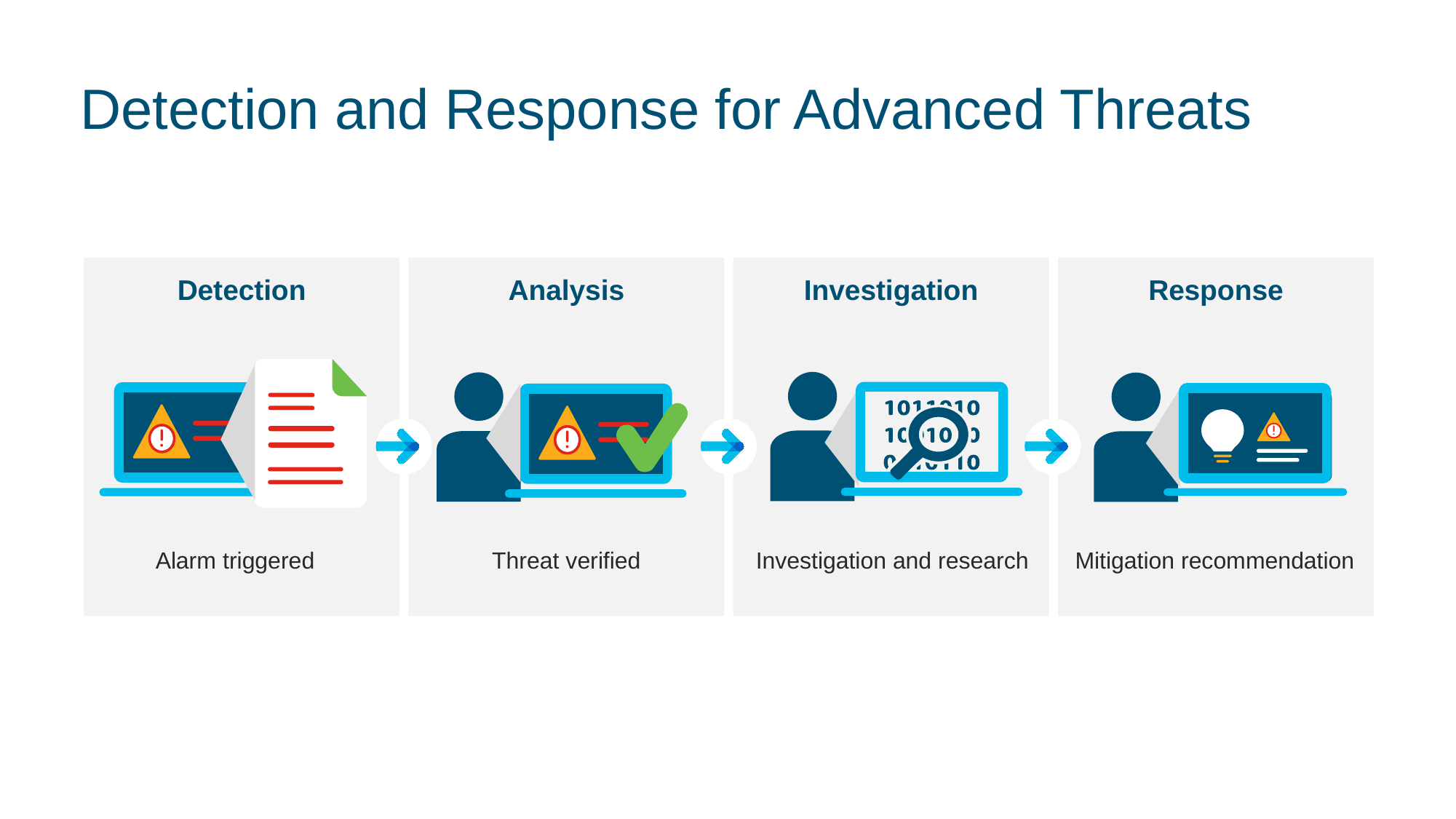

# Detection and Response for Advanced Threats
Detection

Alarm triggered
Analysis

Threat verified

Investigation

Investigation and research
Response

Mitigation recommendation